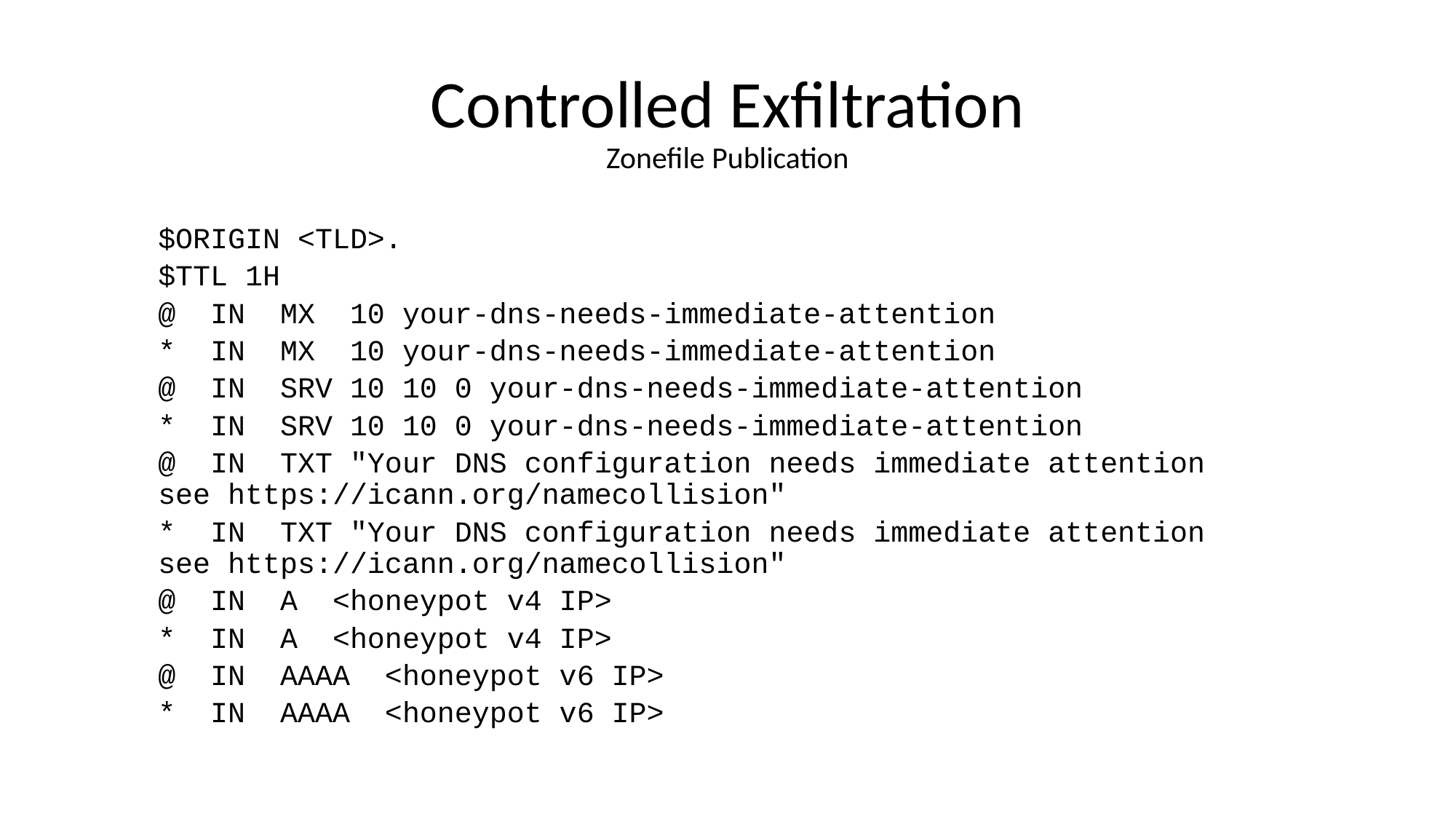

# Controlled Exfiltration Zonefile Publication
$ORIGIN <TLD>.
$TTL 1H
@  IN  MX  10 your-dns-needs-immediate-attention
*  IN  MX  10 your-dns-needs-immediate-attention
@  IN  SRV 10 10 0 your-dns-needs-immediate-attention
*  IN  SRV 10 10 0 your-dns-needs-immediate-attention
@  IN  TXT "Your DNS configuration needs immediate attention see https://icann.org/namecollision"
*  IN  TXT "Your DNS configuration needs immediate attention see https://icann.org/namecollision"
@  IN  A  <honeypot v4 IP>
*  IN  A  <honeypot v4 IP>
@  IN  AAAA  <honeypot v6 IP>
*  IN  AAAA  <honeypot v6 IP>